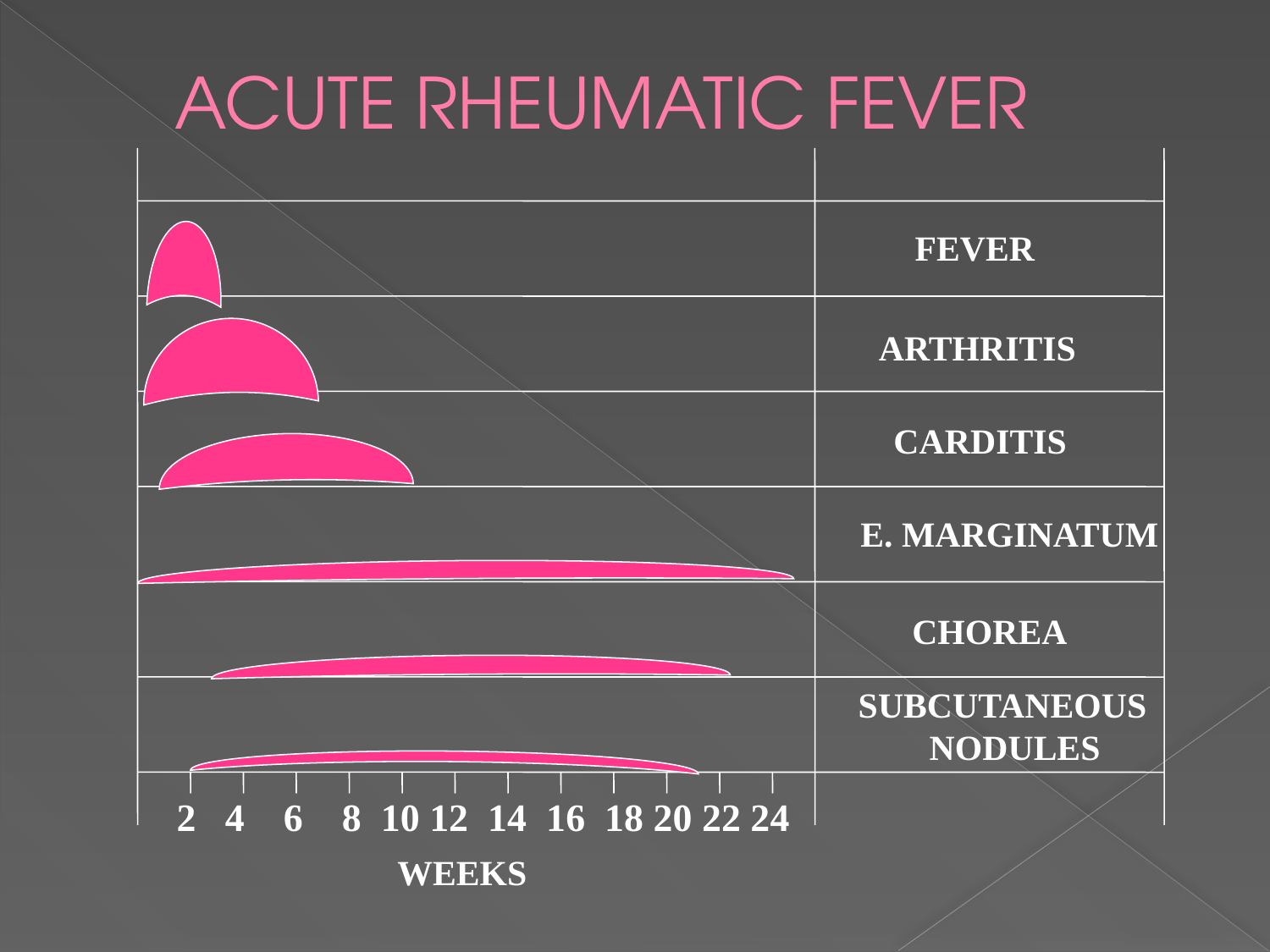

# ACUTE RHEUMATIC FEVER

FEVER

ARTHRITIS

CARDITIS

E. MARGINATUM

CHOREA

SUBCUTANEOUS
        NODULES

2   4    6    8  10 12  14  16  18 20 22 24
WEEKS